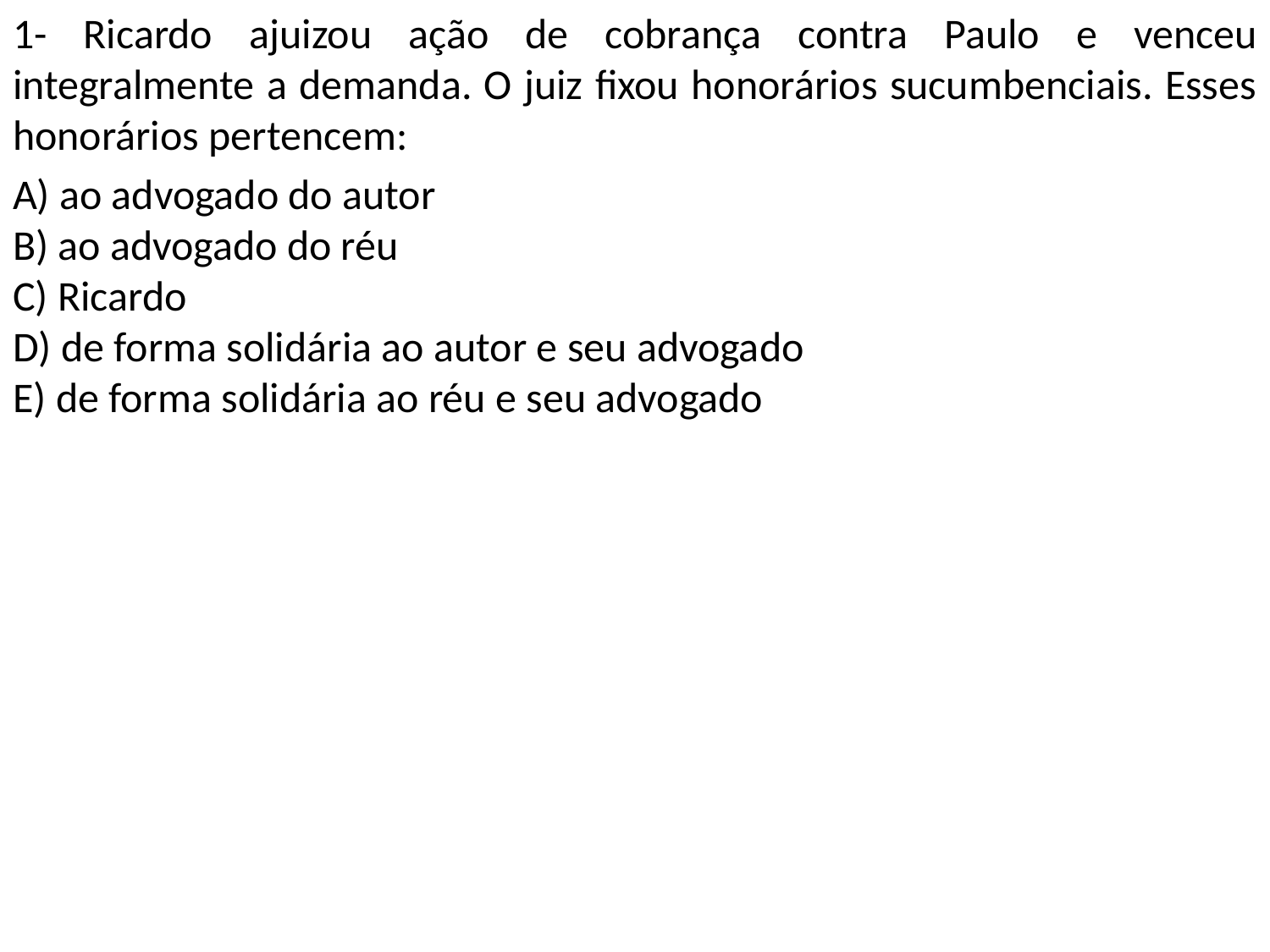

1- Ricardo ajuizou ação de cobrança contra Paulo e venceu integralmente a demanda. O juiz fixou honorários sucumbenciais. Esses honorários pertencem:
A) ao advogado do autor
B) ao advogado do réu
C) Ricardo
D) de forma solidária ao autor e seu advogado
E) de forma solidária ao réu e seu advogado